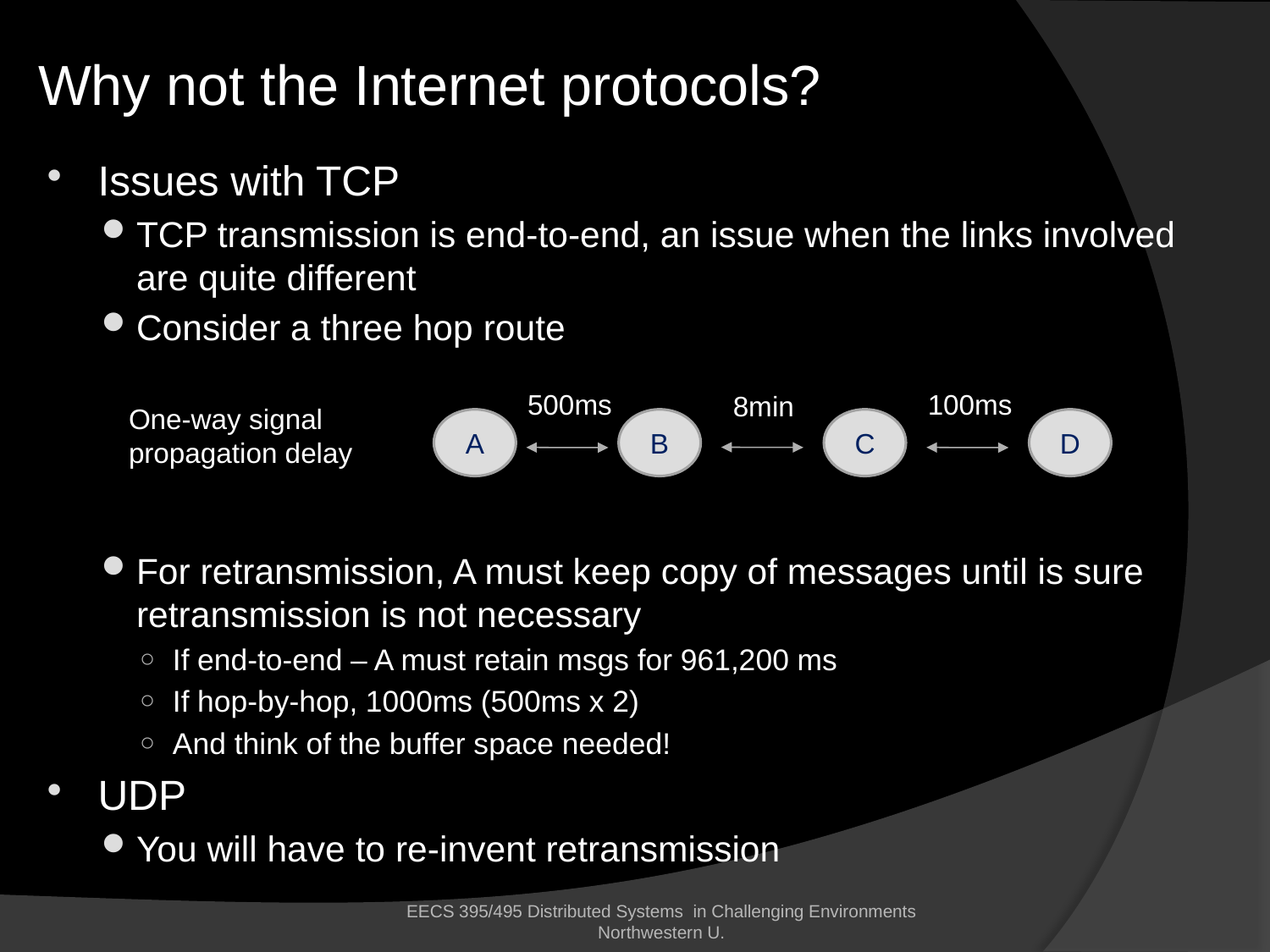

# Why not the Internet protocols?
Issues with TCP
TCP transmission is end-to-end, an issue when the links involved are quite different
Consider a three hop route

For retransmission, A must keep copy of messages until is sure retransmission is not necessary
If end-to-end – A must retain msgs for 961,200 ms
If hop-by-hop, 1000ms (500ms x 2)
And think of the buffer space needed!
UDP
You will have to re-invent retransmission
500ms
100ms
8min
A
B
C
D
One-way signal propagation delay